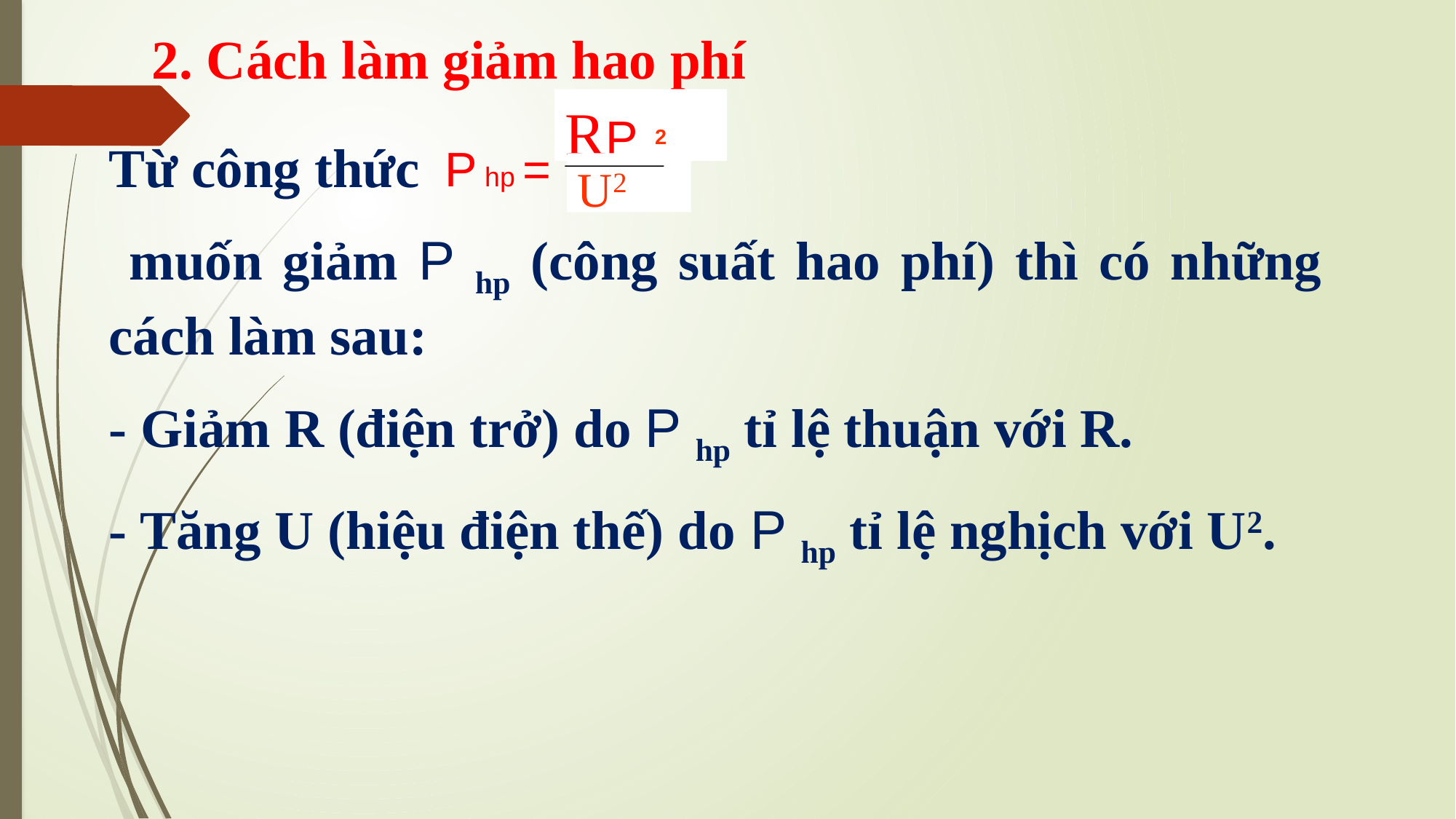

2. Cách làm giảm hao phí

P hp =

RP 2
U2

Từ công thức
 muốn giảm P hp (công suất hao phí) thì có những cách làm sau:
- Giảm R (điện trở) do P hp tỉ lệ thuận với R.
- Tăng U (hiệu điện thế) do P hp tỉ lệ nghịch với U2.